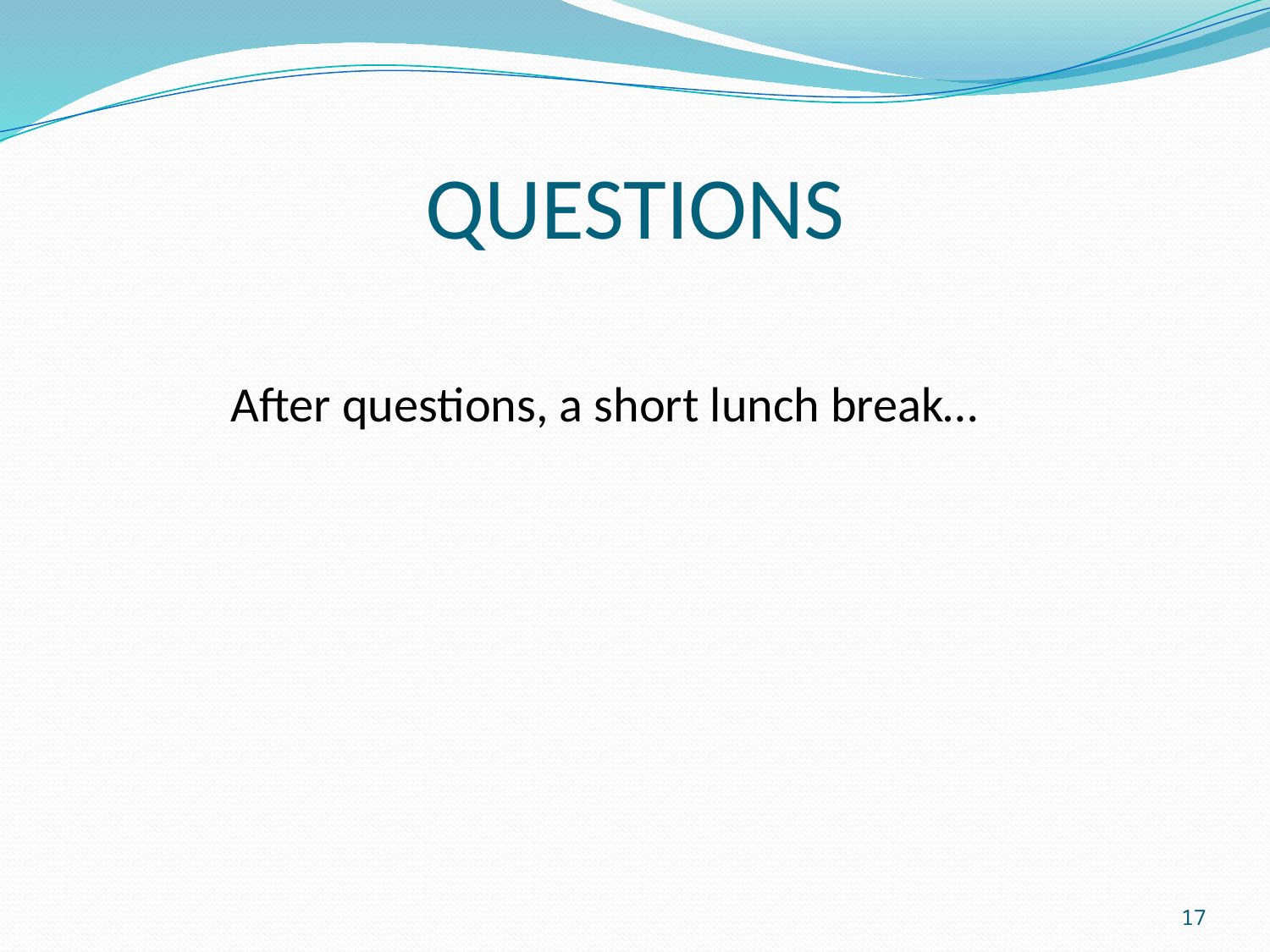

# QUESTIONS

            After questions, a short lunch break…
17